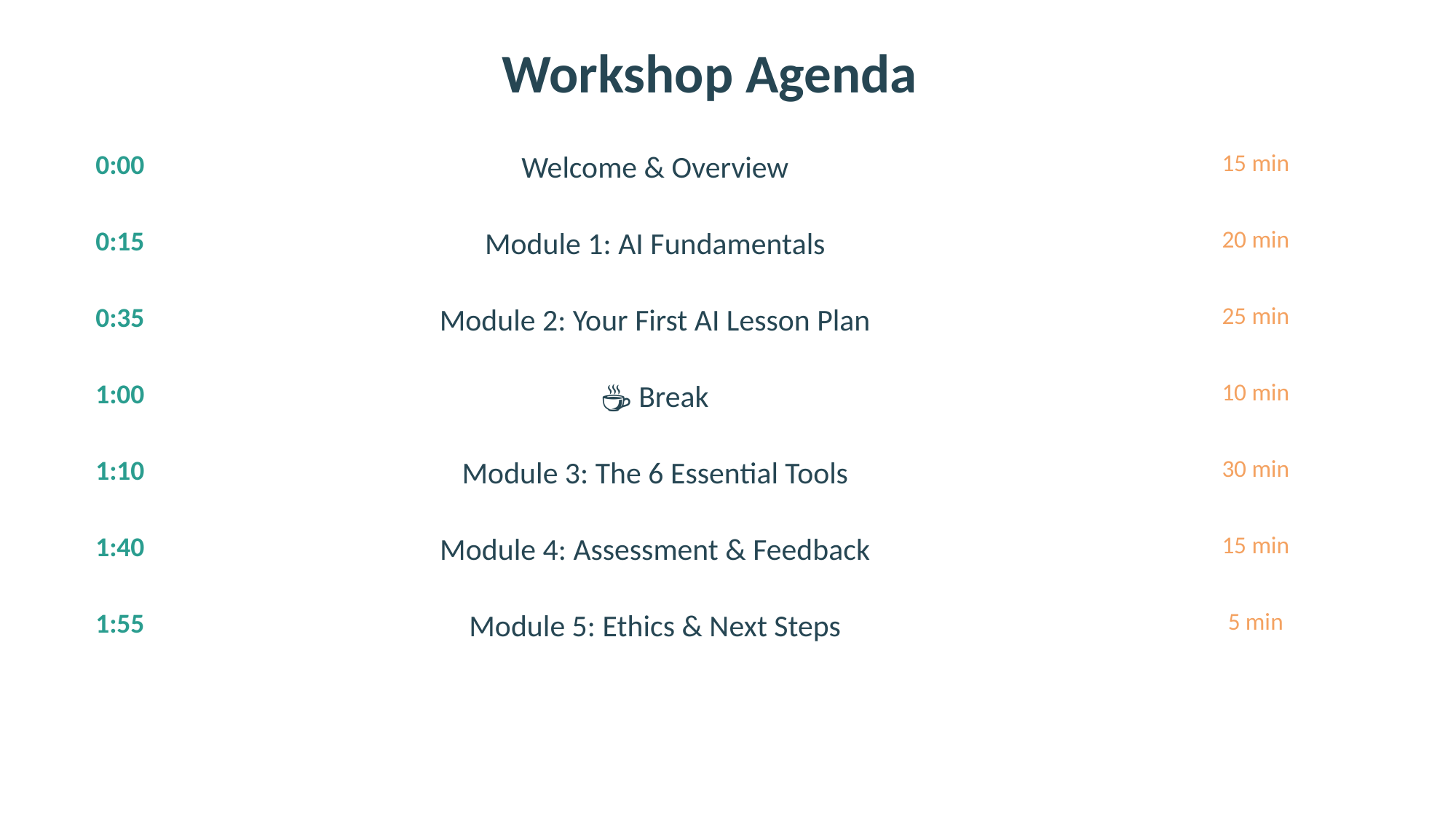

Workshop Agenda
0:00
Welcome & Overview
15 min
0:15
Module 1: AI Fundamentals
20 min
0:35
Module 2: Your First AI Lesson Plan
25 min
1:00
☕ Break
10 min
1:10
Module 3: The 6 Essential Tools
30 min
1:40
Module 4: Assessment & Feedback
15 min
1:55
Module 5: Ethics & Next Steps
5 min